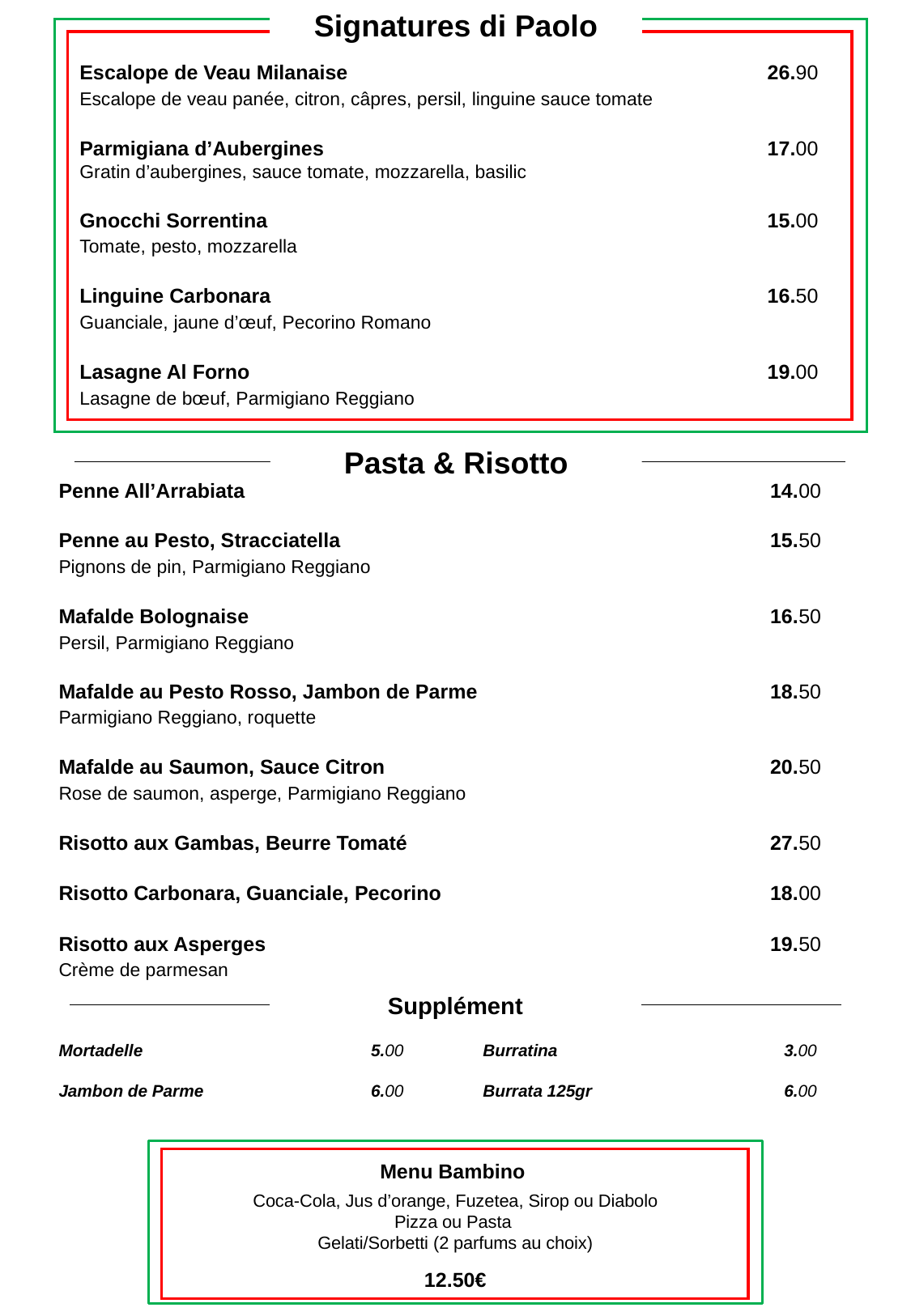

Signatures di Paolo

Escalope de Veau Milanaise  	26.90
Escalope de veau panée, citron, câpres, persil, linguine sauce tomate

Parmigiana d’Aubergines	17.00
Gratin d’aubergines, sauce tomate, mozzarella, basilic

Gnocchi Sorrentina	15.00
Tomate, pesto, mozzarella

Linguine Carbonara 	16.50
Guanciale, jaune d’œuf, Pecorino Romano

Lasagne Al Forno	19.00
Lasagne de bœuf, Parmigiano Reggiano
Pasta & Risotto

Penne All’Arrabiata	14.00

Penne au Pesto, Stracciatella	15.50
Pignons de pin, Parmigiano Reggiano

Mafalde Bolognaise 	16.50
Persil, Parmigiano Reggiano

Mafalde au Pesto Rosso, Jambon de Parme 	18.50
Parmigiano Reggiano, roquette

Mafalde au Saumon, Sauce Citron 	20.50
Rose de saumon, asperge, Parmigiano Reggiano

Risotto aux Gambas, Beurre Tomaté	27.50

Risotto Carbonara, Guanciale, Pecorino	18.00

Risotto aux Asperges	19.50
Crème de parmesan
Supplément
Mortadelle 	5.00

Jambon de Parme   	6.00
Burratina 	3.00

Burrata 125gr 	6.00

Menu Bambino

Coca-Cola, Jus d’orange, Fuzetea, Sirop ou Diabolo
Pizza ou Pasta
Gelati/Sorbetti (2 parfums au choix)

12.50€